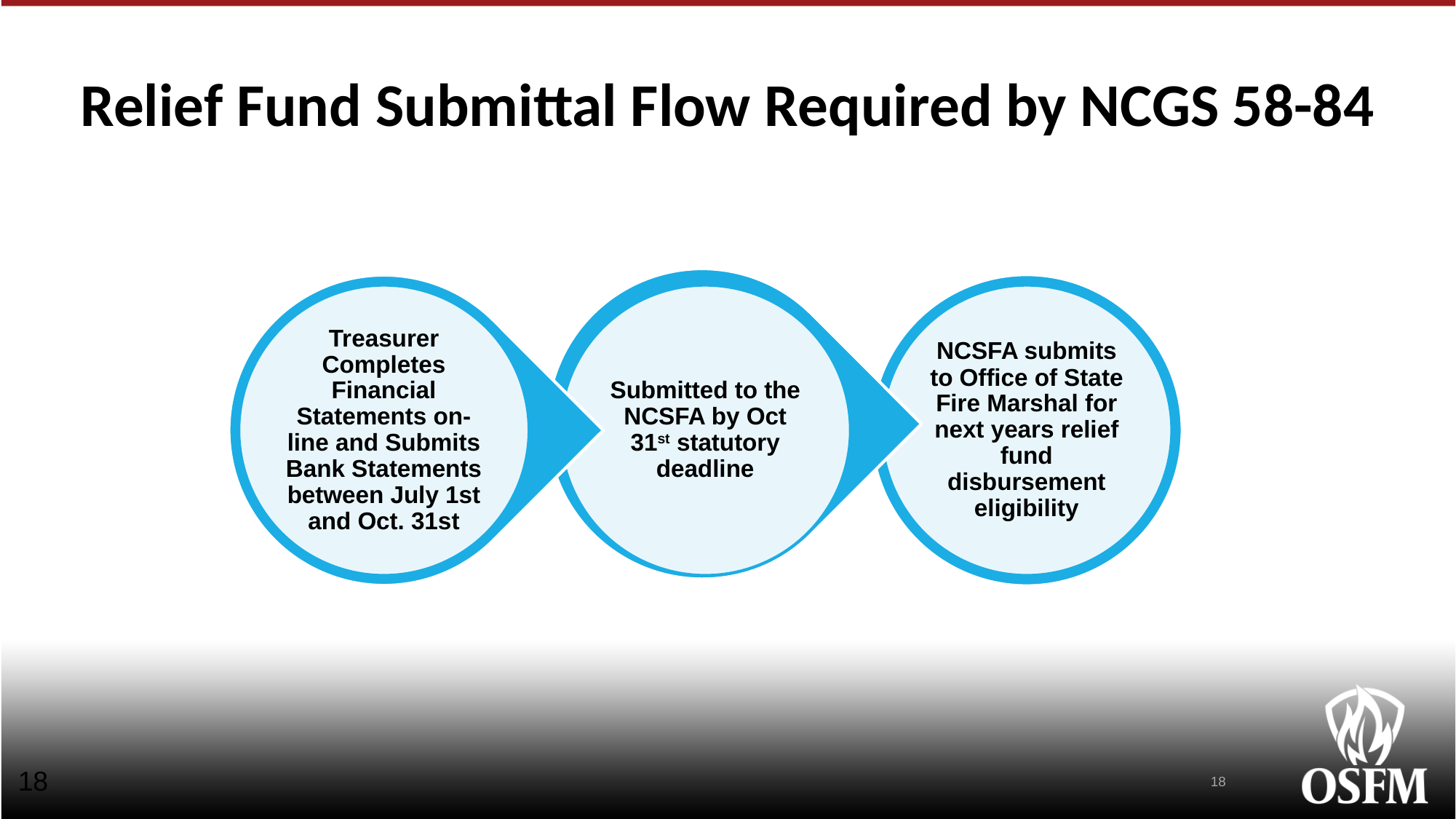

Relief Fund Submittal Flow Required by NCGS 58-84
NCSFA submits to Office of State Fire Marshal for next years relief fund disbursement eligibility
Submitted to the NCSFA by Oct 31st statutory deadline
Treasurer Completes Financial Statements on-line and Submits Bank Statements between July 1st and Oct. 31st
18
18